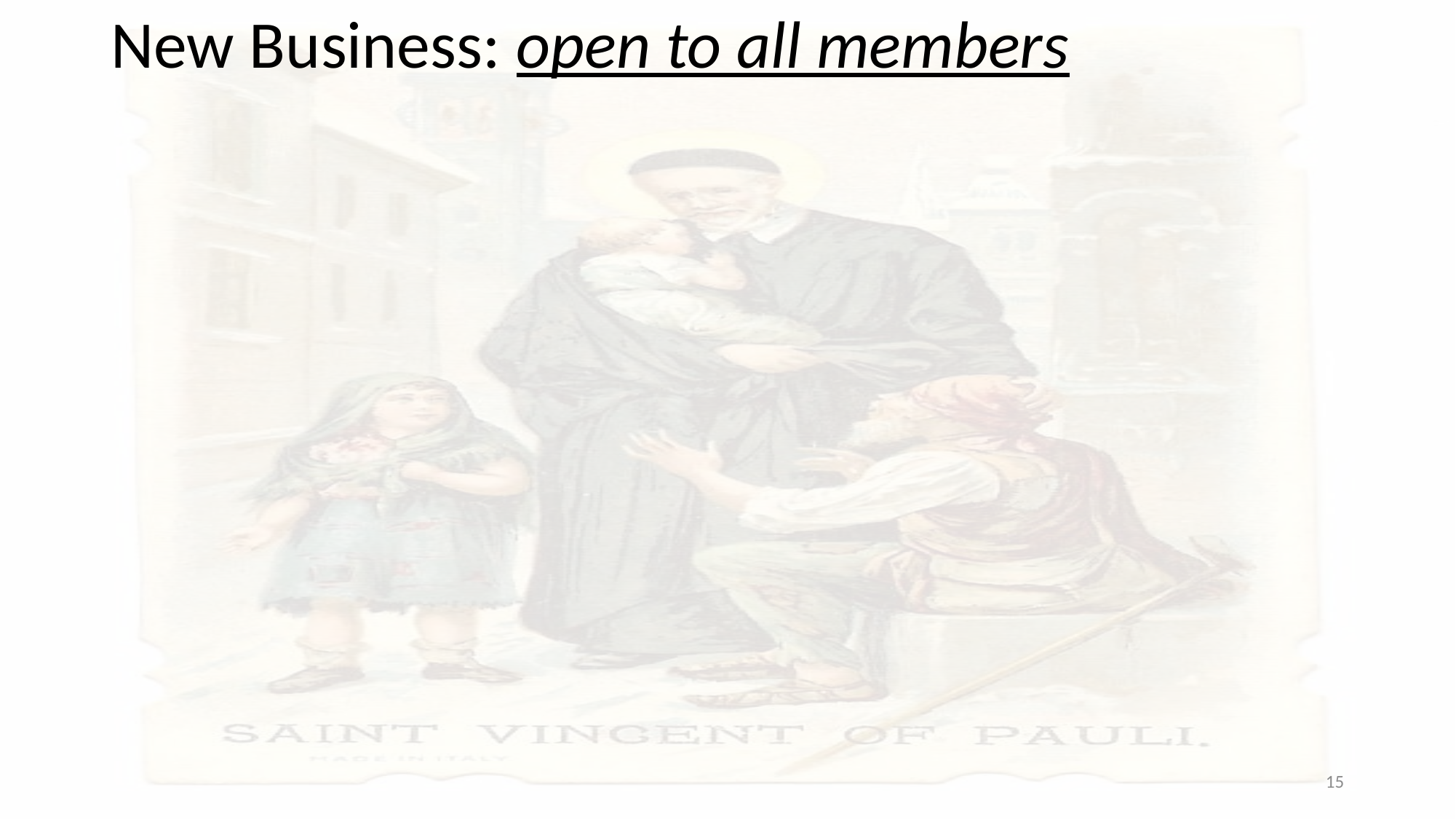

# New Business: open to all members

15